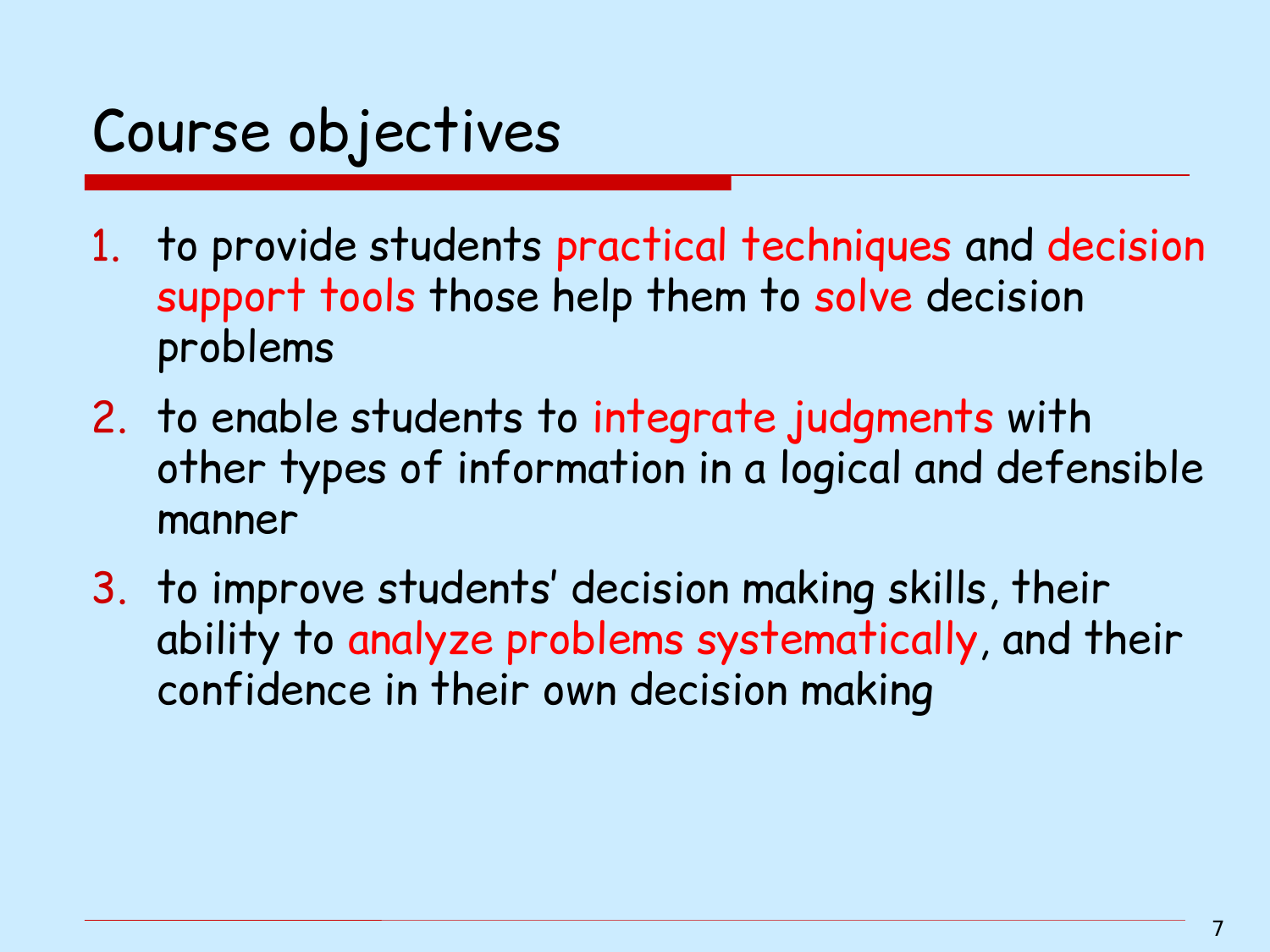

# Course objectives
to provide students practical techniques and decision support tools those help them to solve decision problems
to enable students to integrate judgments with other types of information in a logical and defensible manner
to improve students’ decision making skills, their ability to analyze problems systematically, and their confidence in their own decision making